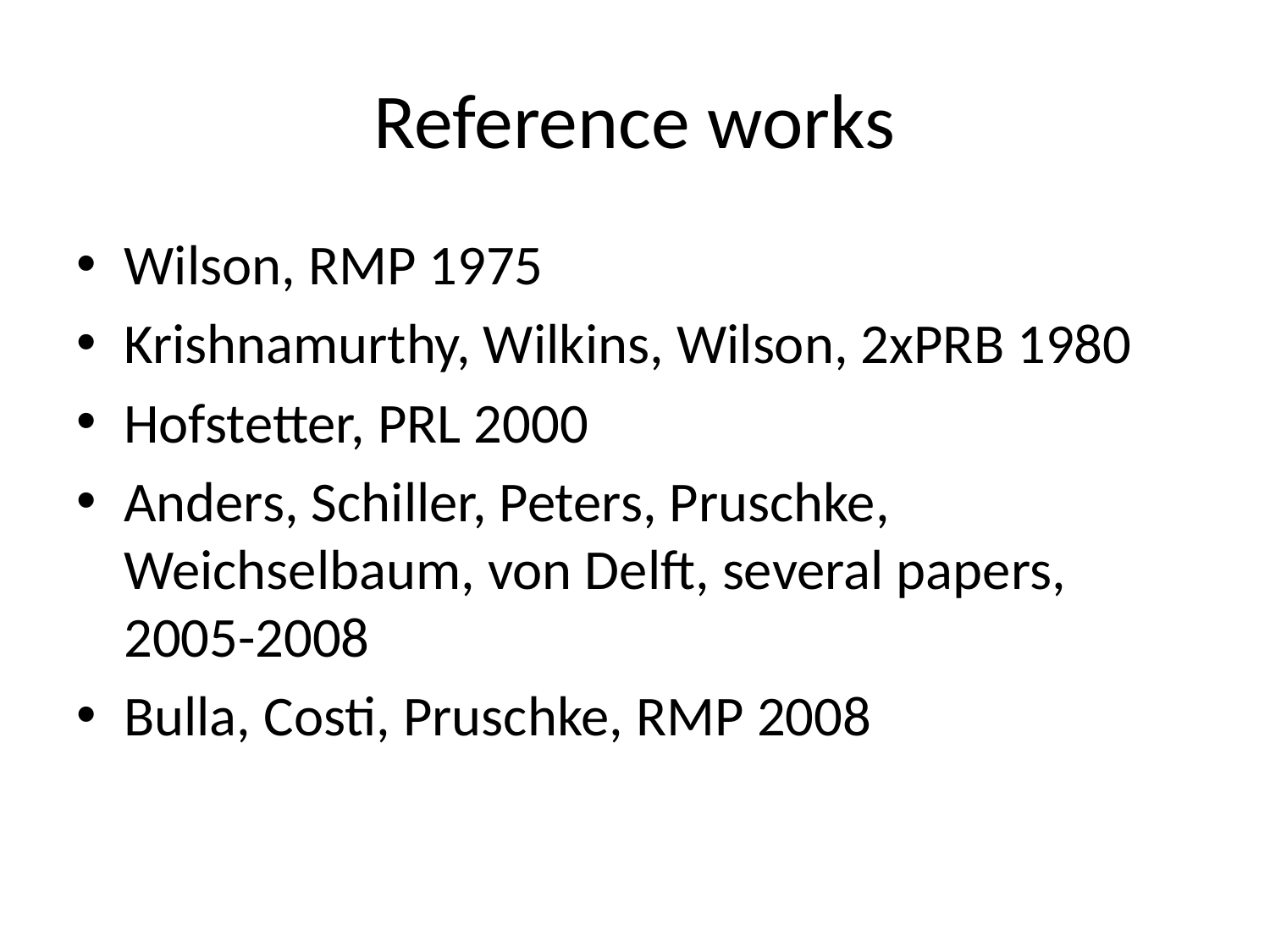

# Reference works
Wilson, RMP 1975
Krishnamurthy, Wilkins, Wilson, 2xPRB 1980
Hofstetter, PRL 2000
Anders, Schiller, Peters, Pruschke, Weichselbaum, von Delft, several papers, 2005-2008
Bulla, Costi, Pruschke, RMP 2008